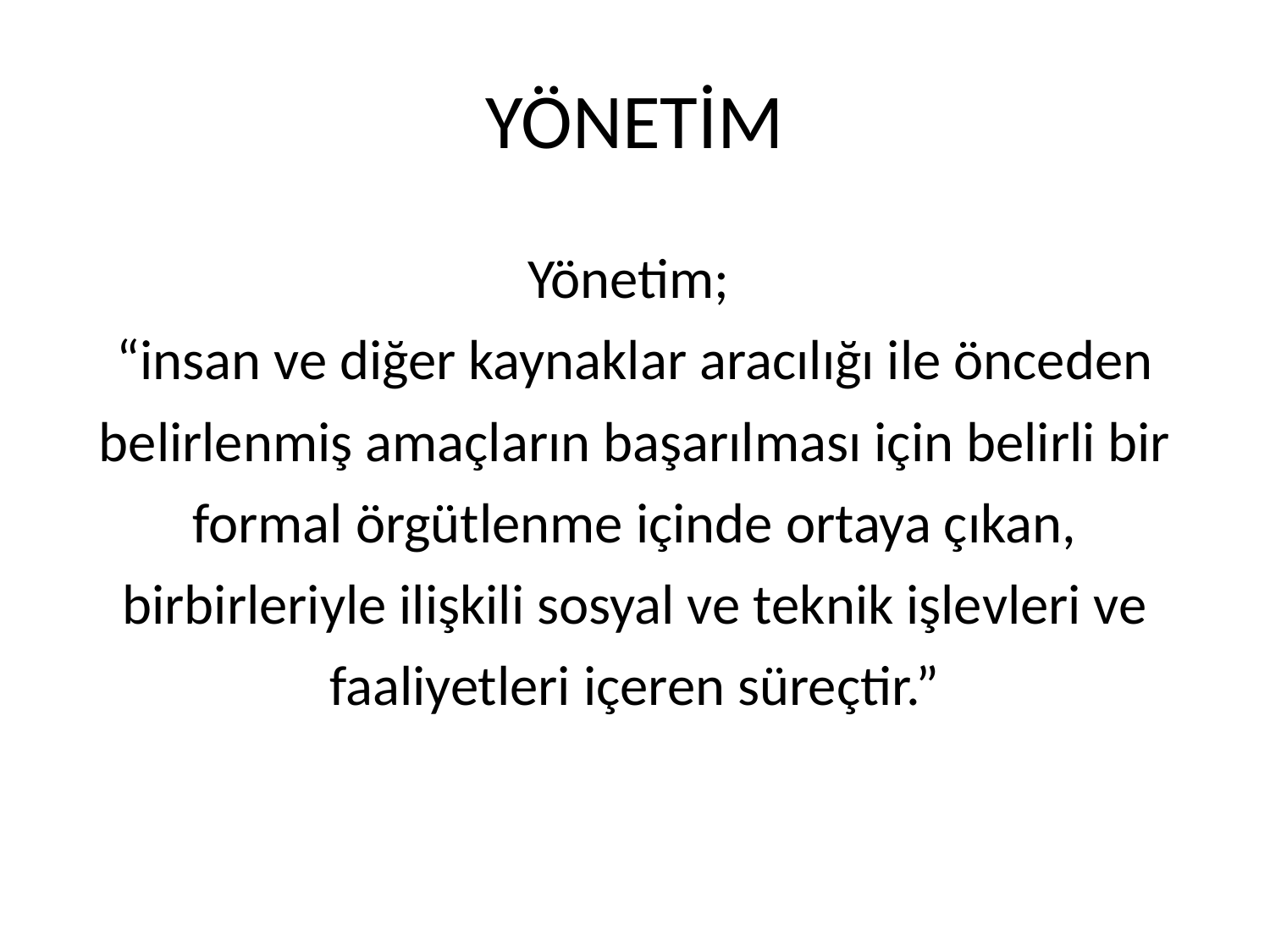

# YÖNETİM
Yönetim;
“insan ve diğer kaynaklar aracılığı ile önceden belirlenmiş amaçların başarılması için belirli bir formal örgütlenme içinde ortaya çıkan, birbirleriyle ilişkili sosyal ve teknik işlevleri ve faaliyetleri içeren süreçtir.”